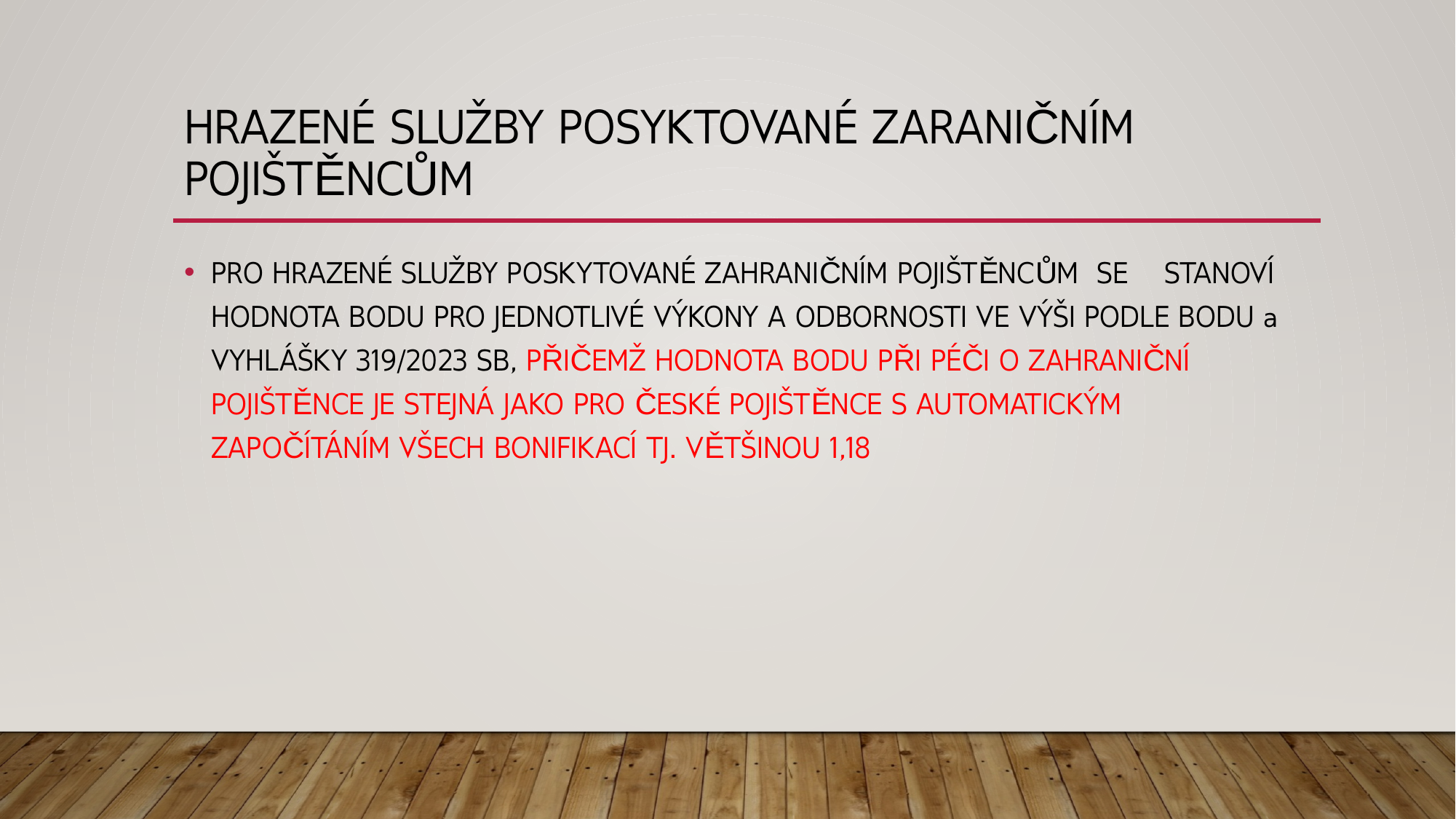

# HRAZENÉ SLUŽBY POSYKTOVANÉ ZARANIČNÍM POJIŠTĚNCŮM
PRO HRAZENÉ SLUŽBY POSKYTOVANÉ ZAHRANIČNÍM POJIŠTĚNCŮM  SE    STANOVÍ HODNOTA BODU PRO JEDNOTLIVÉ VÝKONY A ODBORNOSTI VE VÝŠI PODLE BODU a VYHLÁŠKY 319/2023 SB, PŘIČEMŽ HODNOTA BODU PŘI PÉČI O ZAHRANIČNÍ POJIŠTĚNCE JE STEJNÁ JAKO PRO ČESKÉ POJIŠTĚNCE S AUTOMATICKÝM ZAPOČÍTÁNÍM VŠECH BONIFIKACÍ TJ. VĚTŠINOU 1,18